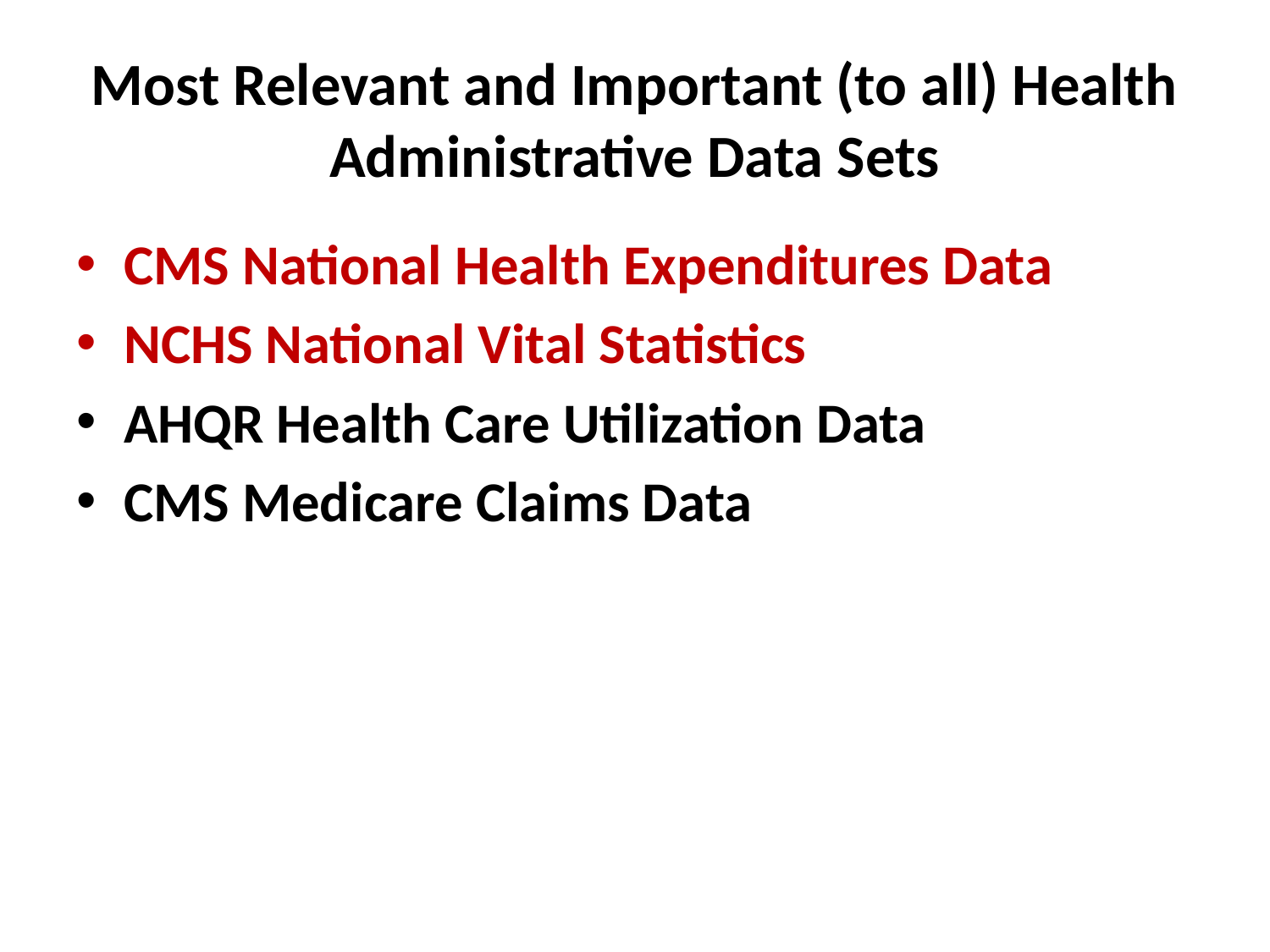

# Most Relevant and Important (to all) Health Administrative Data Sets
CMS National Health Expenditures Data
NCHS National Vital Statistics
AHQR Health Care Utilization Data
CMS Medicare Claims Data